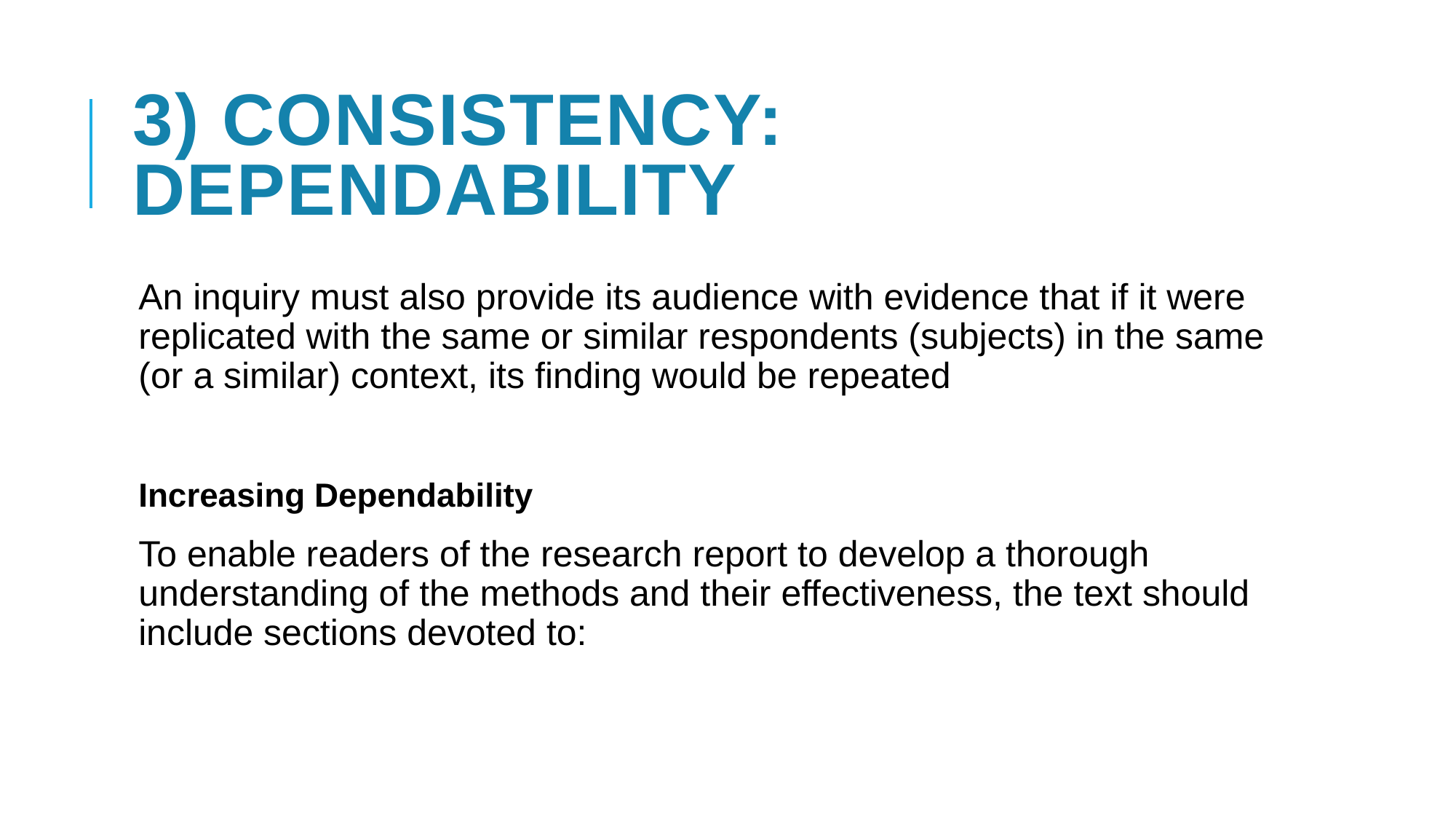

# 3) Consistency: Dependability
An inquiry must also provide its audience with evidence that if it were replicated with the same or similar respondents (subjects) in the same (or a similar) context, its finding would be repeated

Increasing Dependability
	To enable readers of the research report to develop a thorough understanding of the methods and their effectiveness, the text should include sections devoted to: